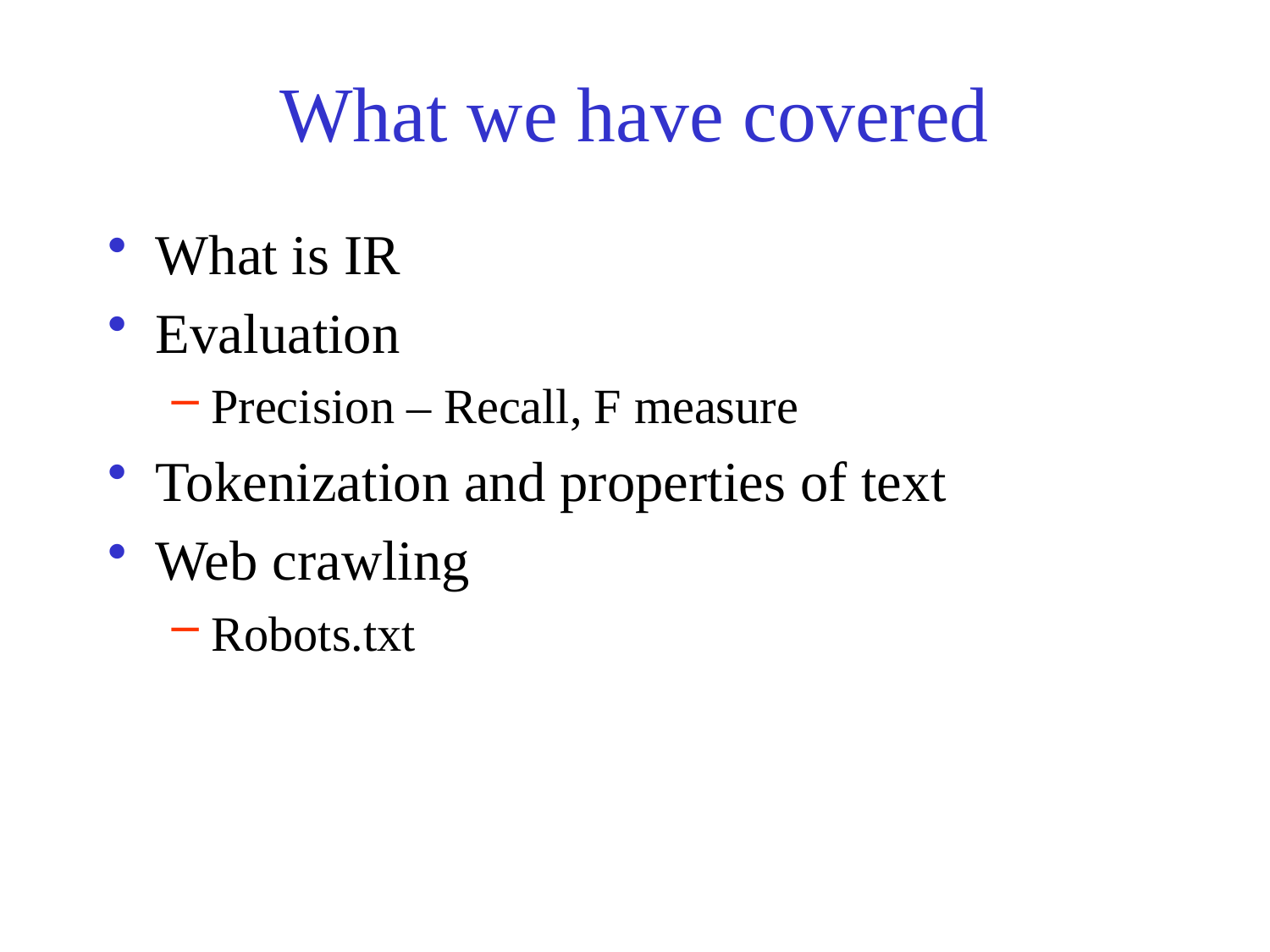

# What we have covered
What is IR
Evaluation
Precision – Recall, F measure
Tokenization and properties of text
Web crawling
Robots.txt